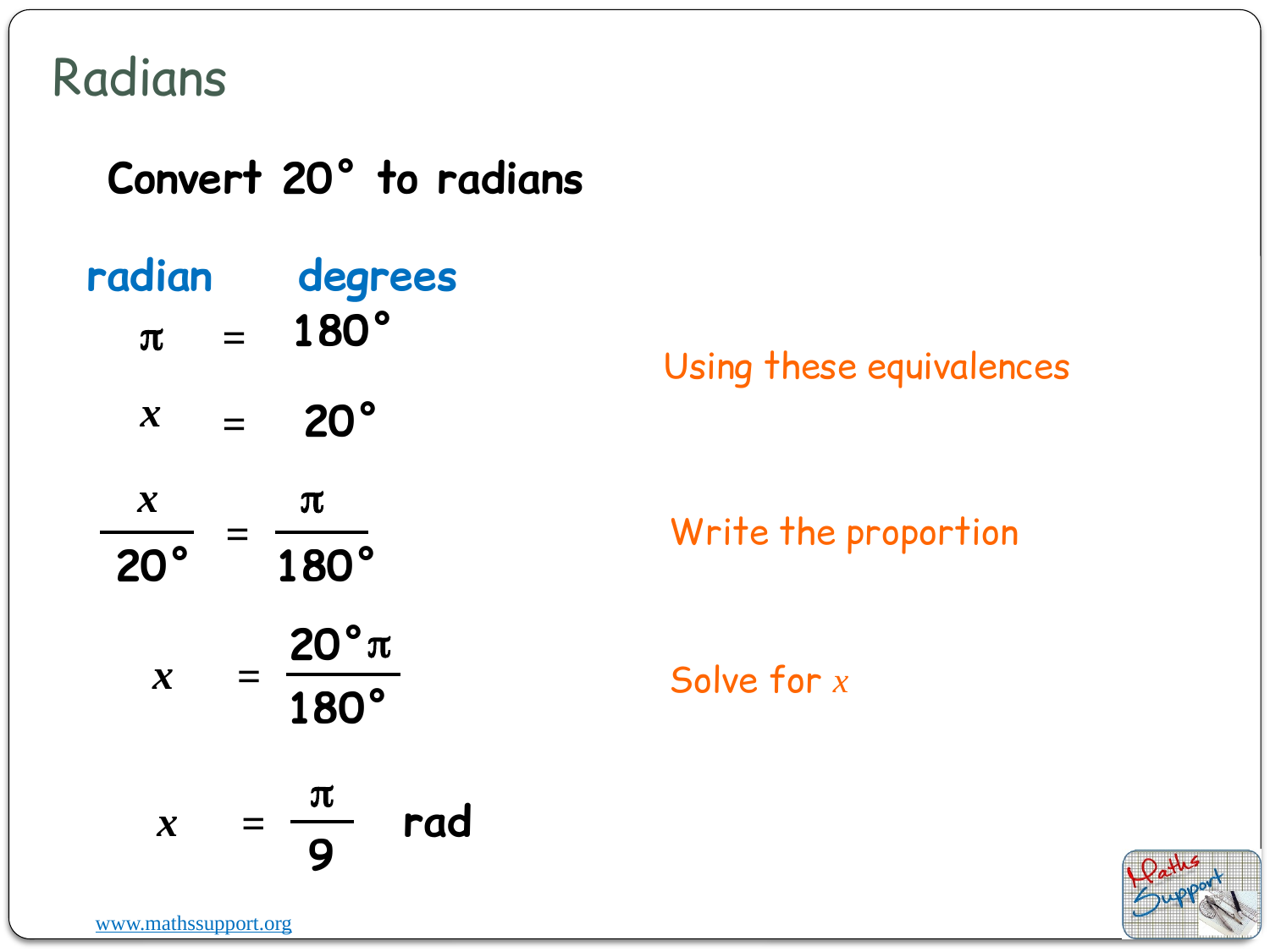

# Radians
Convert 20° to radians
degrees
radian
180°
π
=
Using these equivalences
x
20°
=
x
π
=
Write the proportion
20°
180°
π
20°
x
=
Solve for x
180°
π
rad
x
=
9